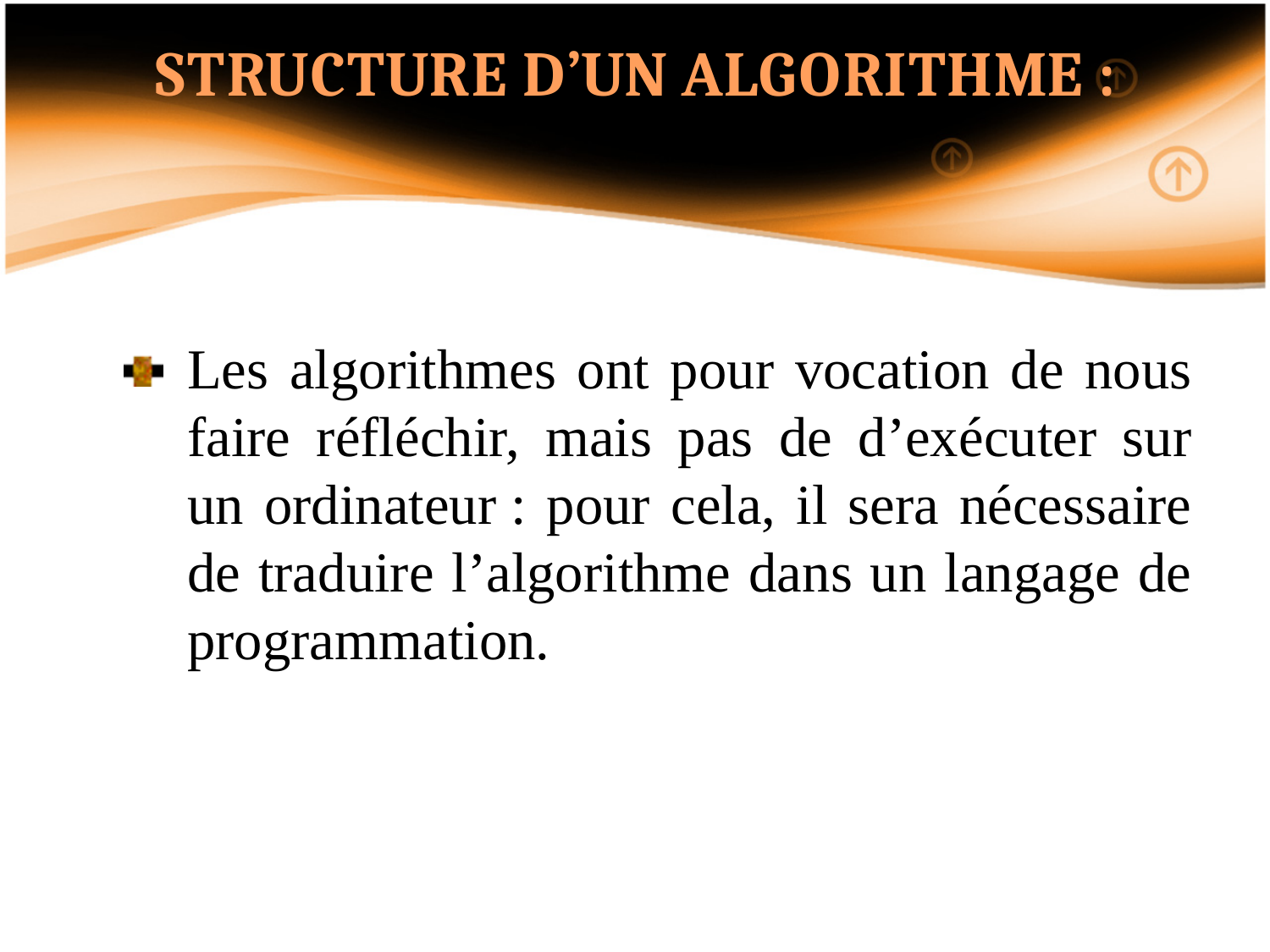

STRUCTURE D’UN ALGORITHME :
Les algorithmes ont pour vocation de nous faire réfléchir, mais pas de d’exécuter sur un ordinateur : pour cela, il sera nécessaire de traduire l’algorithme dans un langage de programmation.